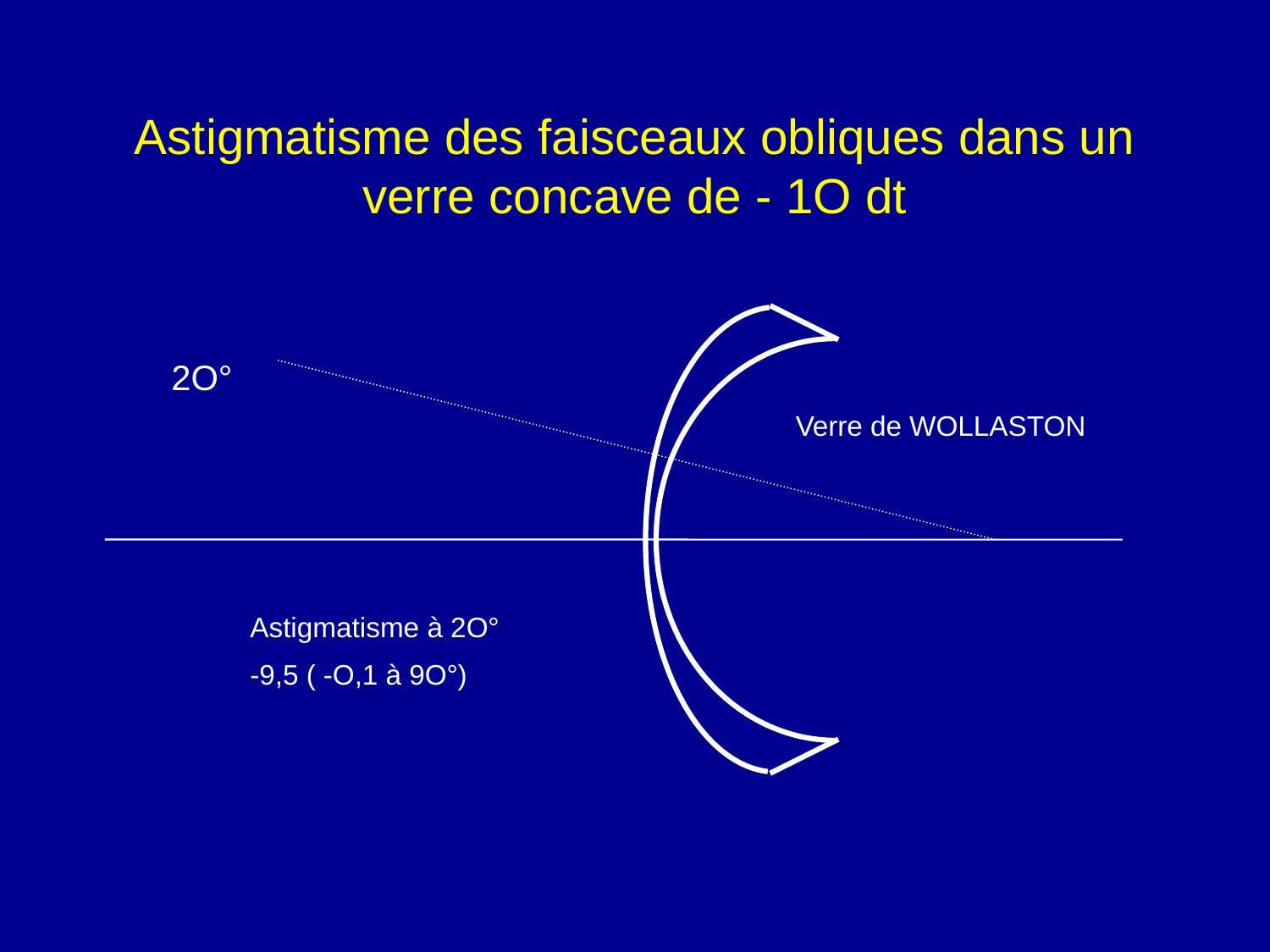

# Astigmatisme des faisceaux obliques dans un verre concave de - 1O dt

2O°

Verre de WOLLASTON

Astigmatisme à 2O°
-9,5 ( -O,1 à 9O°)